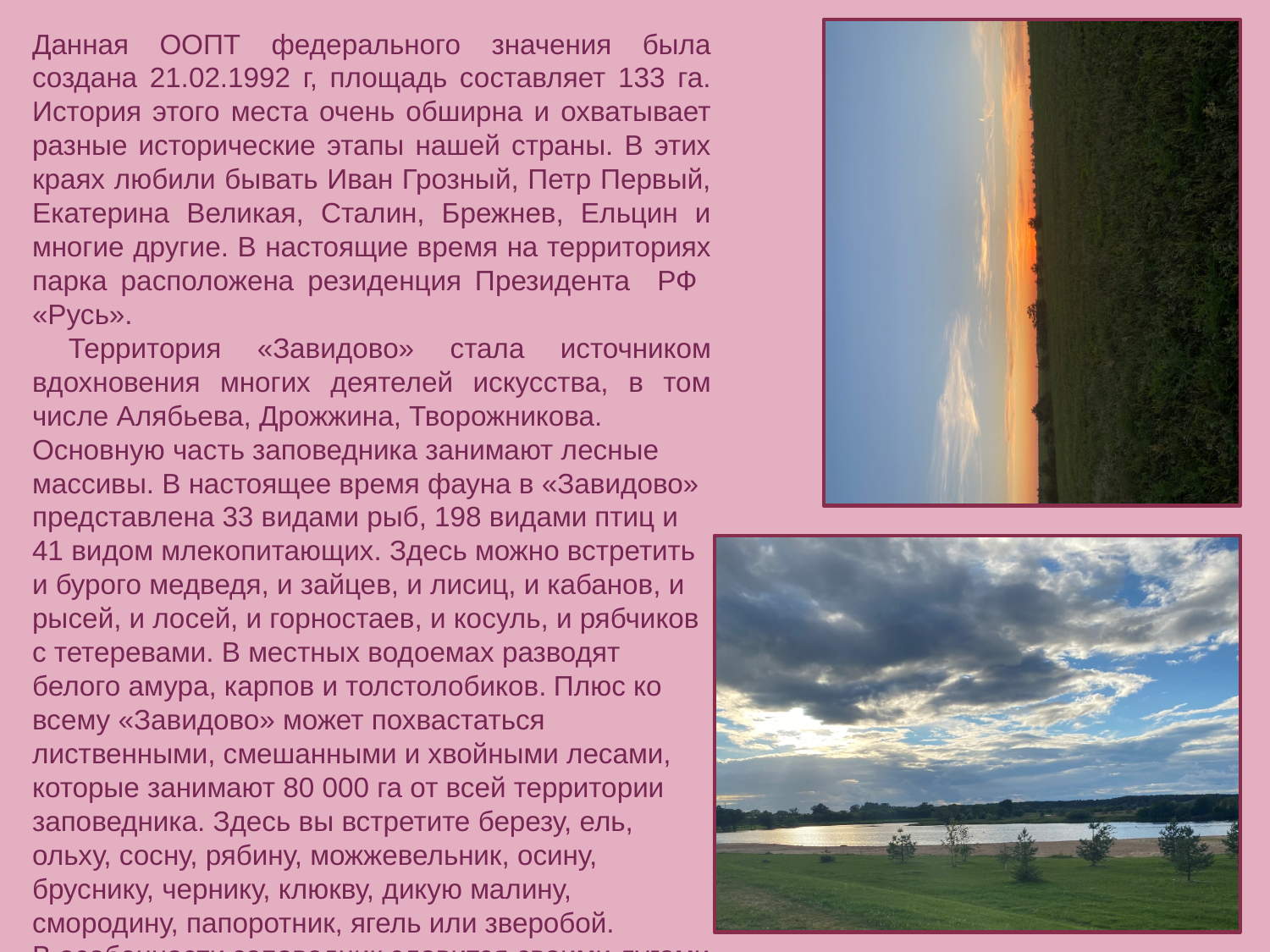

Данная ООПТ федерального значения была создана 21.02.1992 г, площадь составляет 133 га. История этого места очень обширна и охватывает разные исторические этапы нашей страны. В этих краях любили бывать Иван Грозный, Петр Первый, Екатерина Великая, Сталин, Брежнев, Ельцин и многие другие. В настоящие время на территориях парка расположена резиденция Президента  РФ  «Русь».
 Территория «Завидово» стала источником вдохновения многих деятелей искусства, в том числе Алябьева, Дрожжина, Творожникова.
Основную часть заповедника занимают лесные массивы. В настоящее время фауна в «Завидово» представлена 33 видами рыб, 198 видами птиц и 41 видом млекопитающих. Здесь можно встретить и бурого медведя, и зайцев, и лисиц, и кабанов, и рысей, и лосей, и горностаев, и косуль, и рябчиков с тетеревами. В местных водоемах разводят белого амура, карпов и толстолобиков. Плюс ко всему «Завидово» может похвастаться лиственными, смешанными и хвойными лесами, которые занимают 80 000 га от всей территории заповедника. Здесь вы встретите березу, ель, ольху, сосну, рябину, можжевельник, осину, бруснику, чернику, клюкву, дикую малину, смородину, папоротник, ягель или зверобой.
В особенности заповедник славится своими лугами и водоемами.